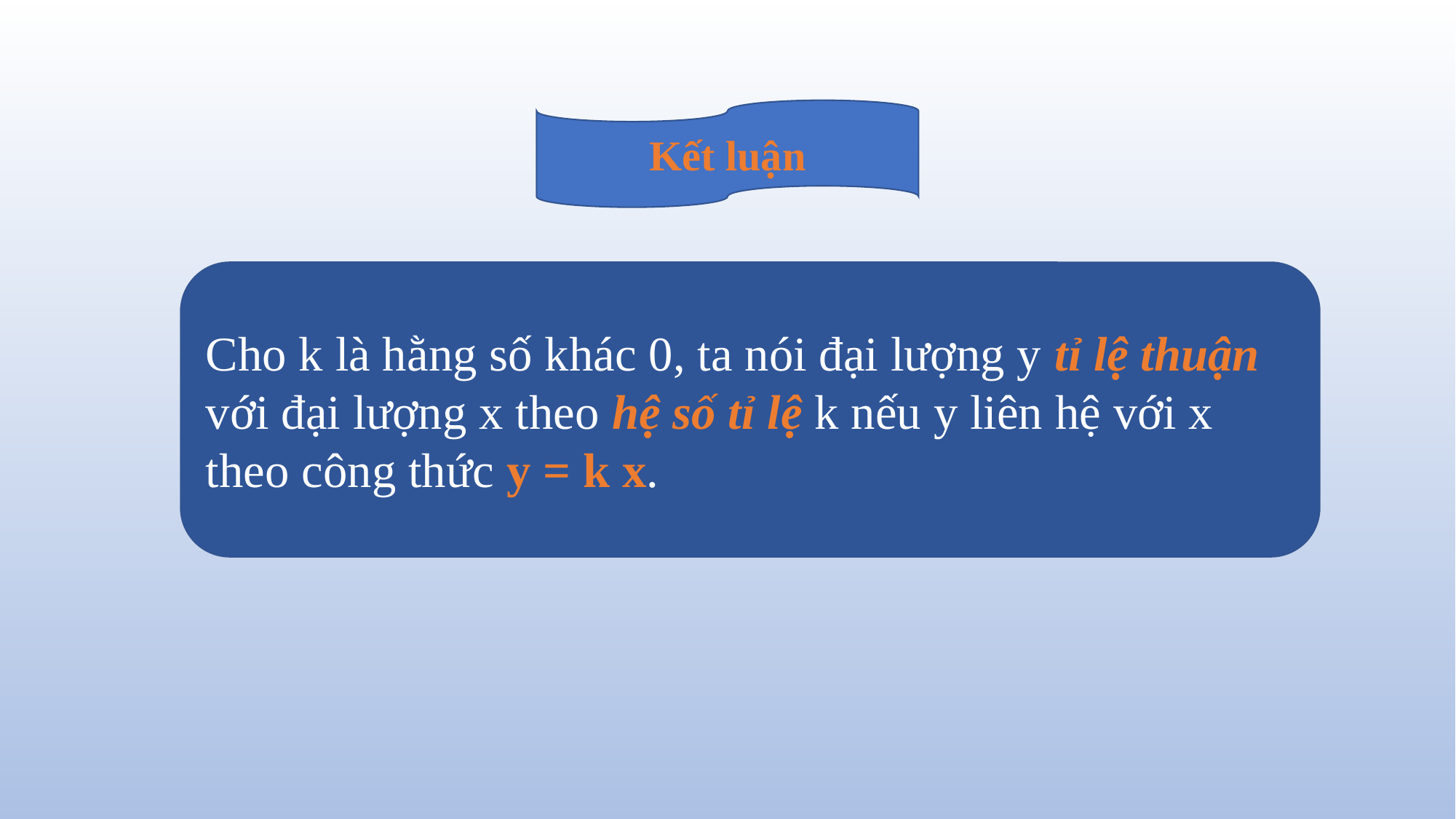

Kết luận
Cho k là hằng số khác 0, ta nói đại lượng y tỉ lệ thuận với đại lượng x theo hệ số tỉ lệ k nếu y liên hệ với x theo công thức y = k x.